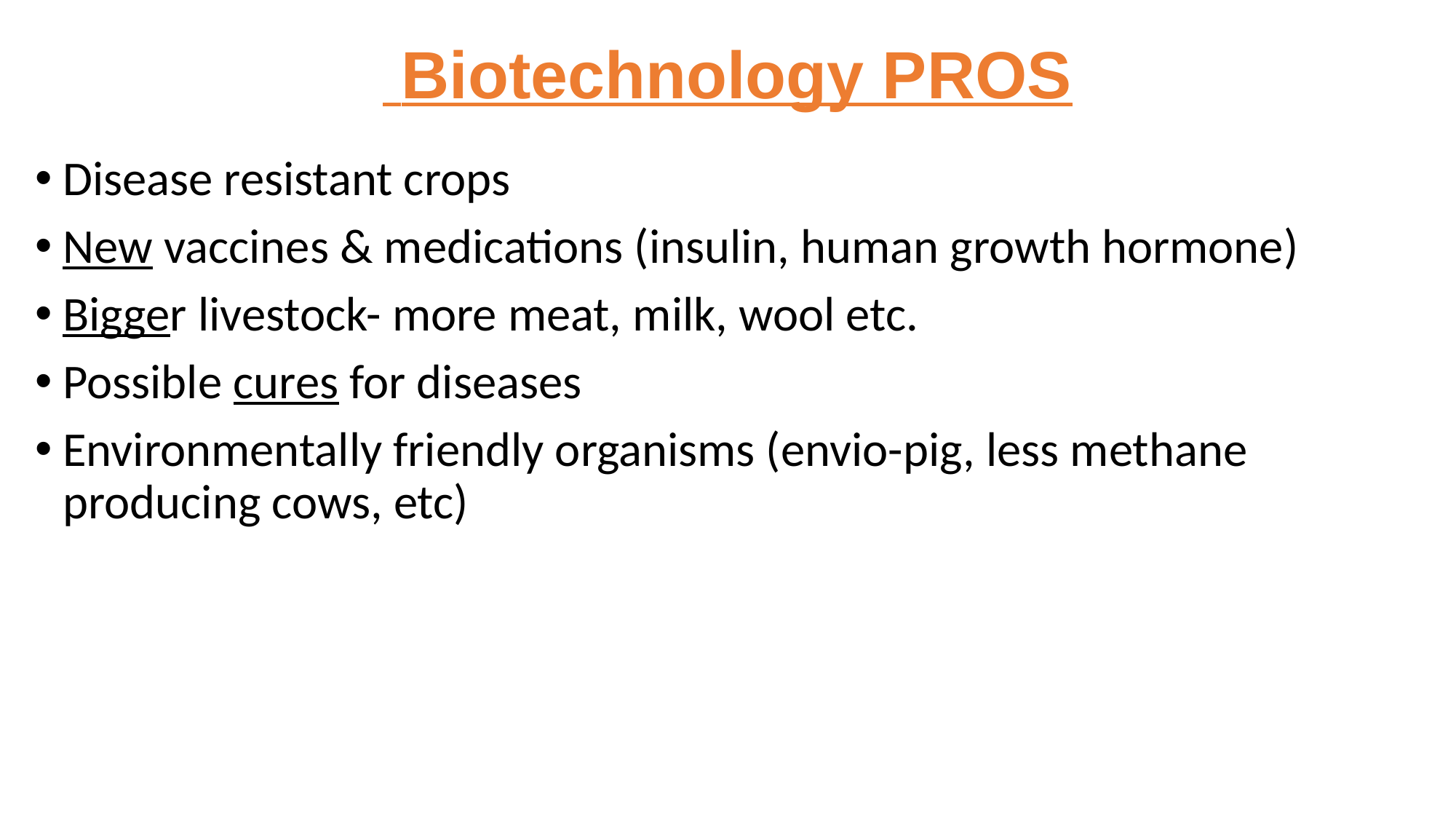

# Biotechnology PROS
Disease resistant crops
New vaccines & medications (insulin, human growth hormone)
Bigger livestock- more meat, milk, wool etc.
Possible cures for diseases
Environmentally friendly organisms (envio-pig, less methane producing cows, etc)